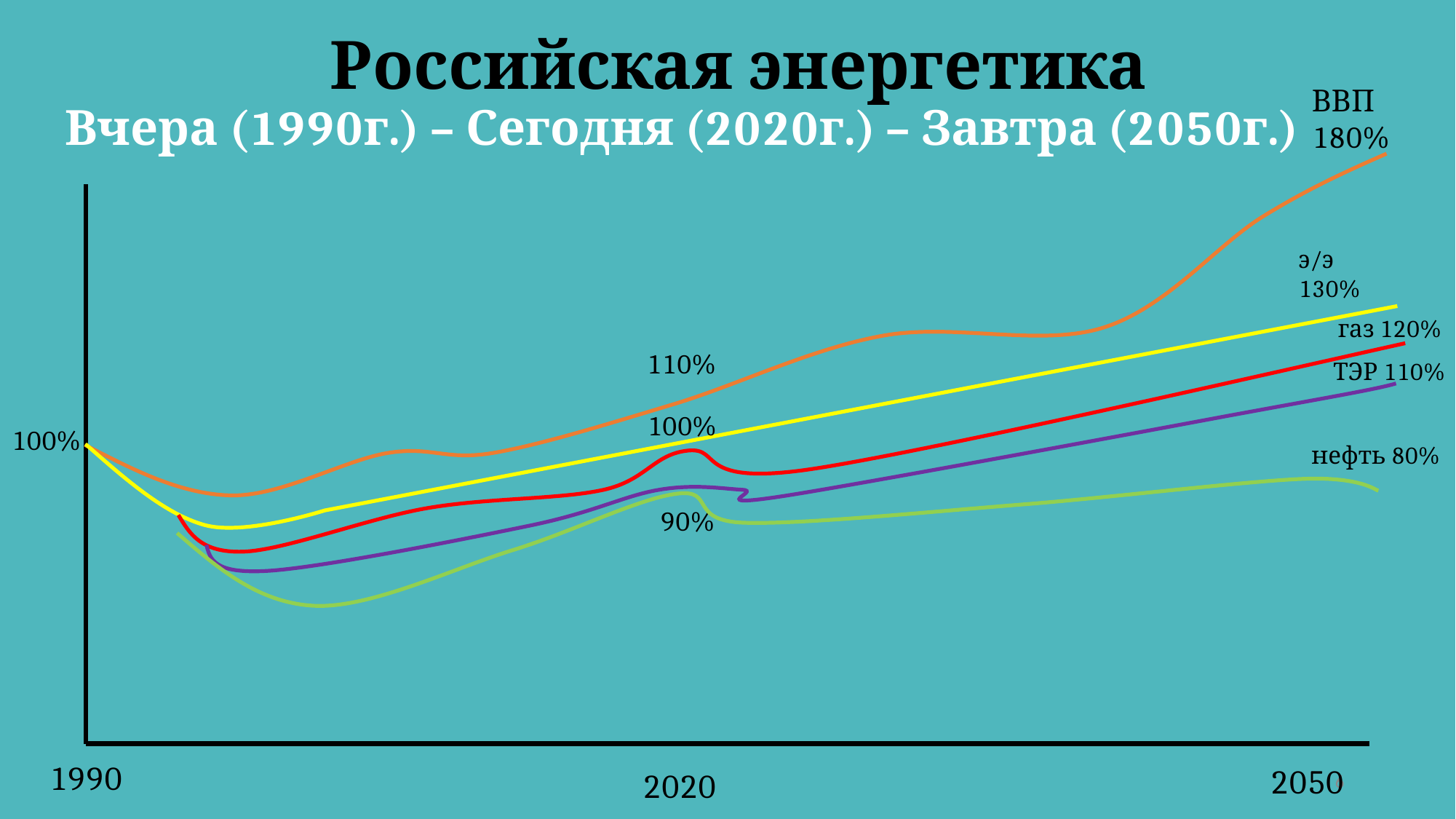

Российская энергетика
Вчера (1990г.) – Сегодня (2020г.) – Завтра (2050г.)
ВВП
180%

э/э
130%

газ 120%
110%

ТЭР 110%

100%
100%
нефть 80%

90%
1990
2050
2020
6